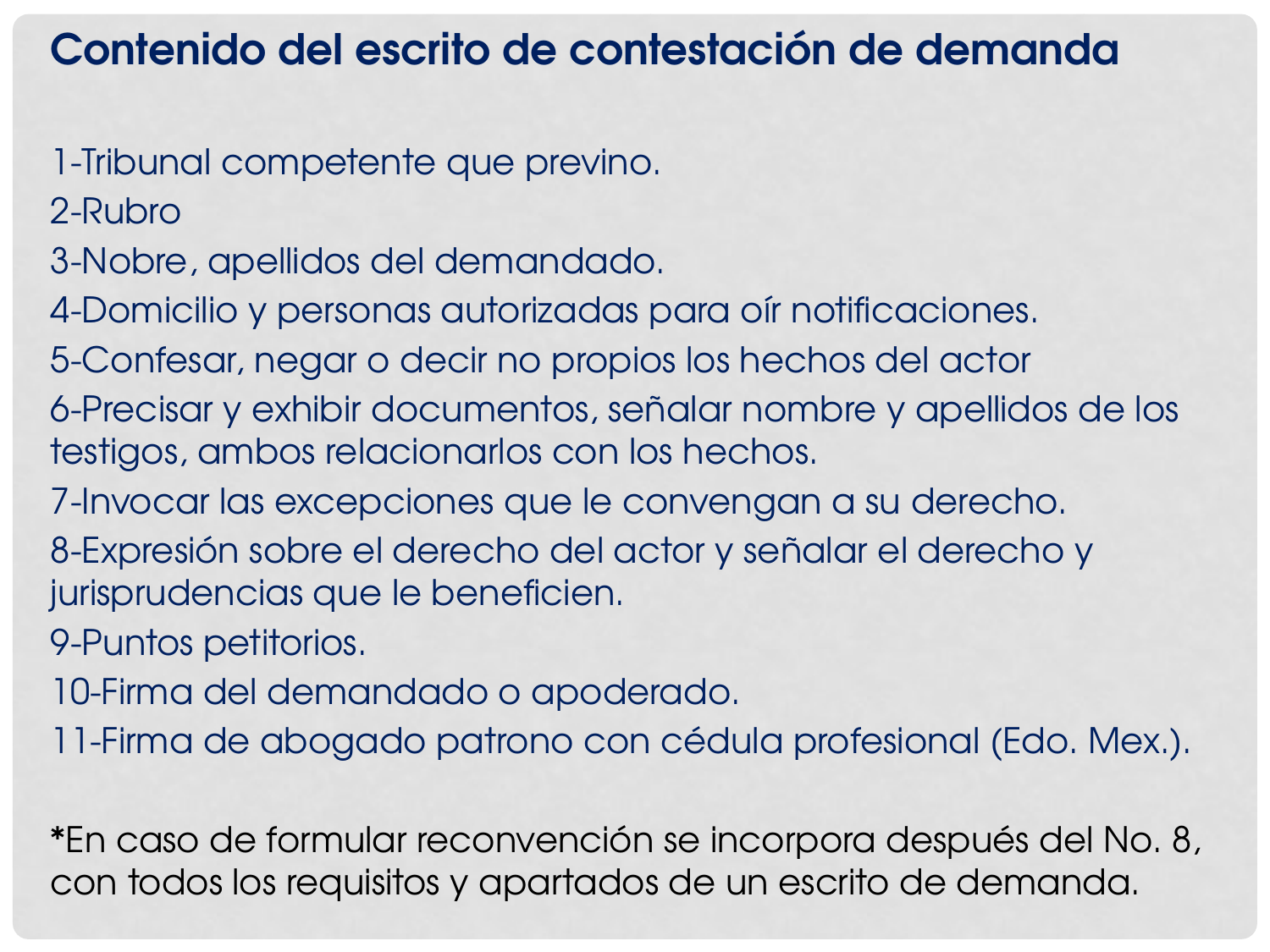

Contenido del escrito de contestación de demanda

1-Tribunal competente que previno.
2-Rubro
3-Nobre, apellidos del demandado.
4-Domicilio y personas autorizadas para oír notificaciones.
5-Confesar, negar o decir no propios los hechos del actor
6-Precisar y exhibir documentos, señalar nombre y apellidos de los testigos, ambos relacionarlos con los hechos.
7-Invocar las excepciones que le convengan a su derecho.
8-Expresión sobre el derecho del actor y señalar el derecho y jurisprudencias que le beneficien.
9-Puntos petitorios.
10-Firma del demandado o apoderado.
11-Firma de abogado patrono con cédula profesional (Edo. Mex.).

*En caso de formular reconvención se incorpora después del No. 8, con todos los requisitos y apartados de un escrito de demanda.